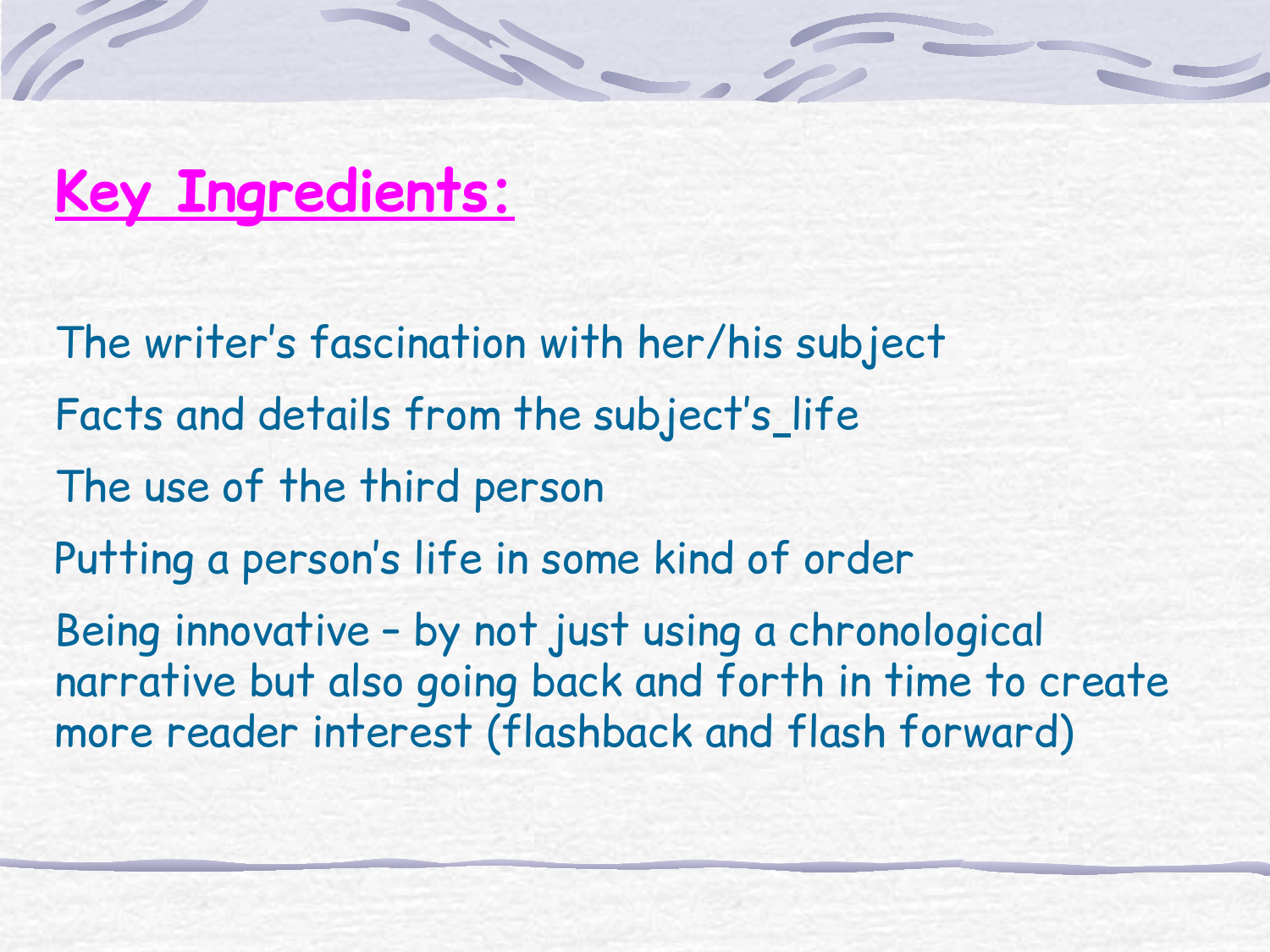

Key Ingredients:

The writer’s fascination with her/his subject
Facts and details from the subject’s life
The use of the third person
Putting a person’s life in some kind of order
Being innovative – by not just using a chronological narrative but also going back and forth in time to create more reader interest (flashback and flash forward)